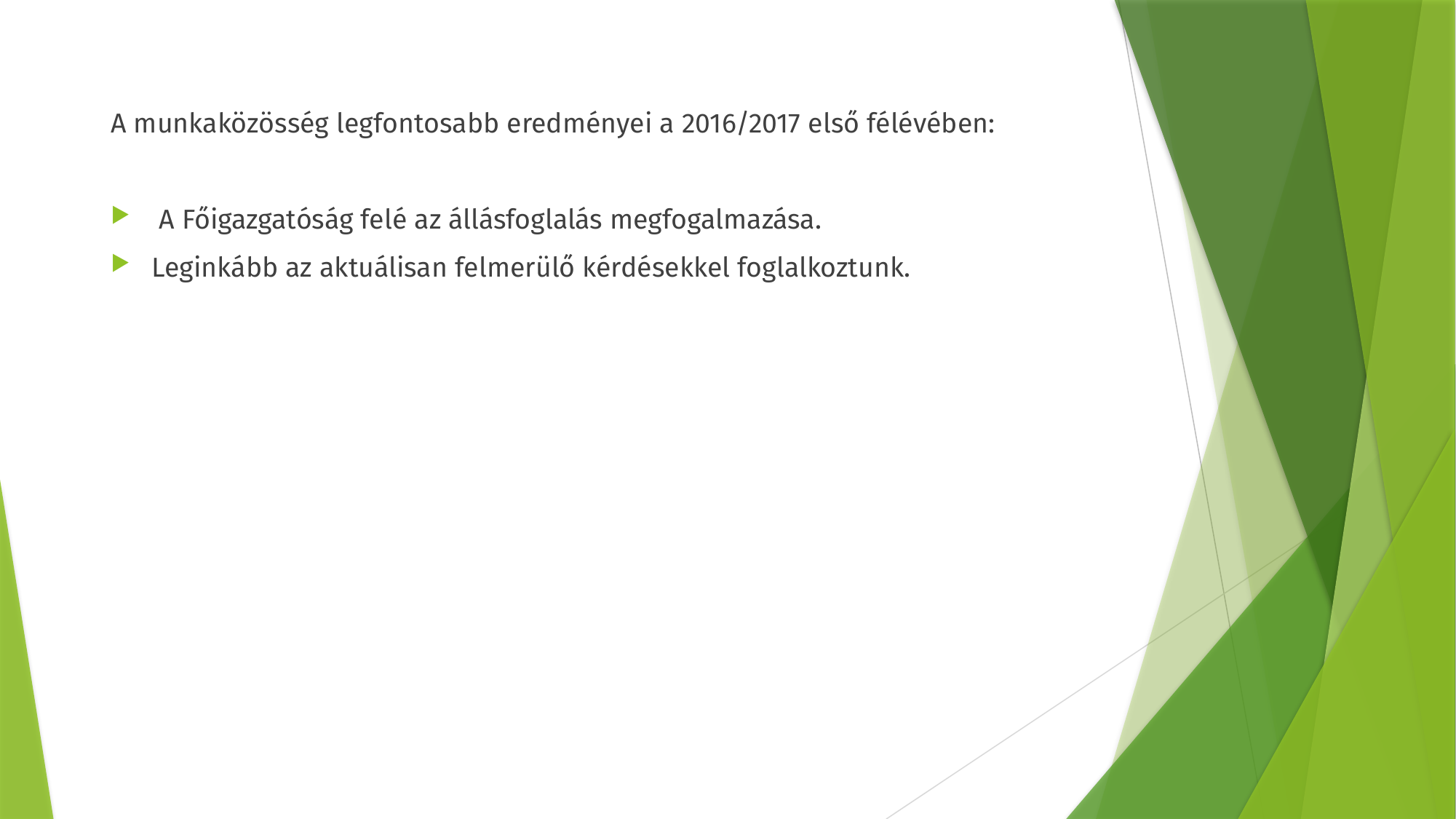

A munkaközösség legfontosabb eredményei a 2016/2017 első félévében:

 A Főigazgatóság felé az állásfoglalás megfogalmazása.
Leginkább az aktuálisan felmerülő kérdésekkel foglalkoztunk.